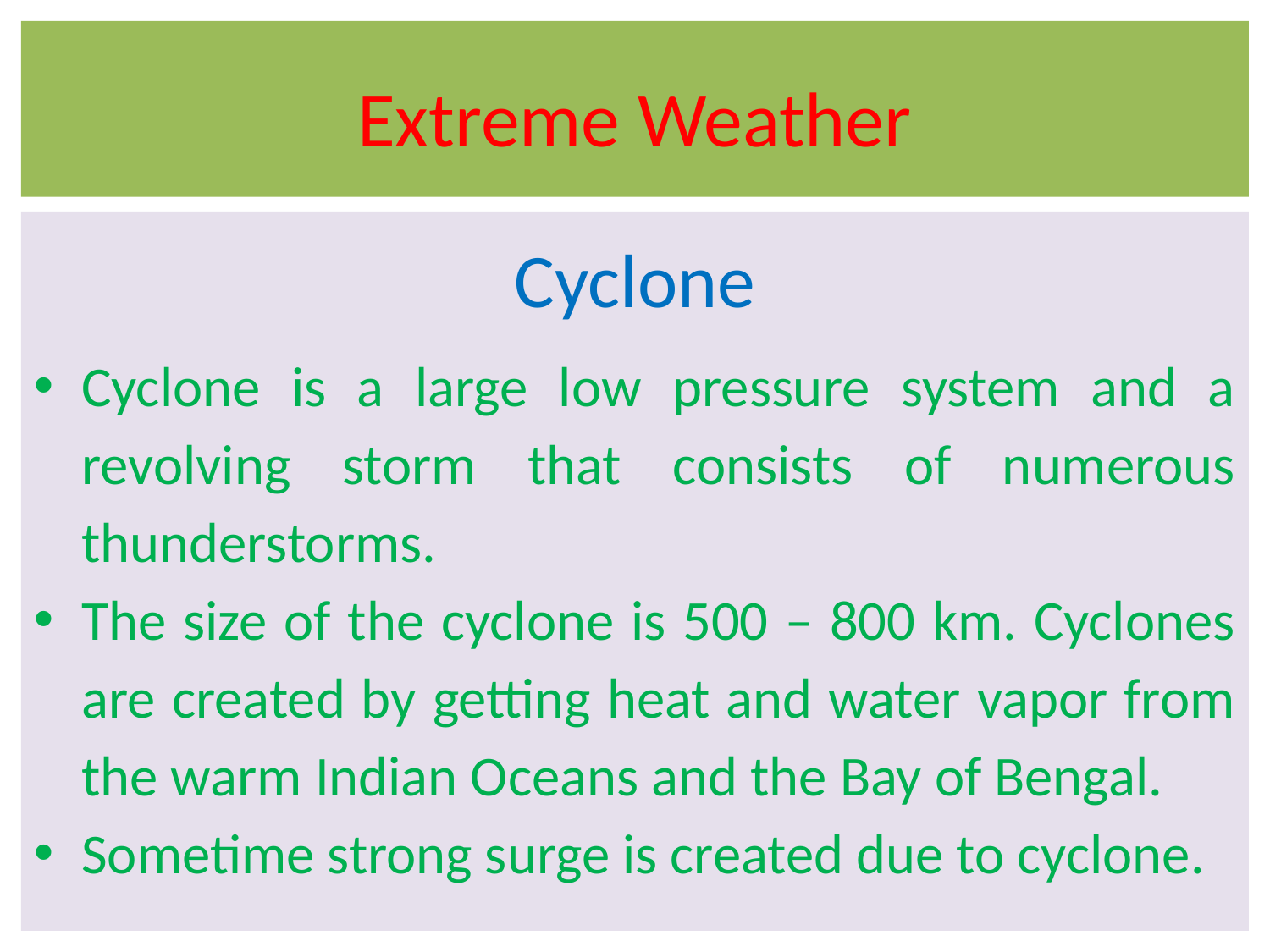

# Extreme Weather
Cyclone
Cyclone is a large low pressure system and a revolving storm that consists of numerous thunderstorms.
The size of the cyclone is 500 – 800 km. Cyclones are created by getting heat and water vapor from the warm Indian Oceans and the Bay of Bengal.
Sometime strong surge is created due to cyclone.